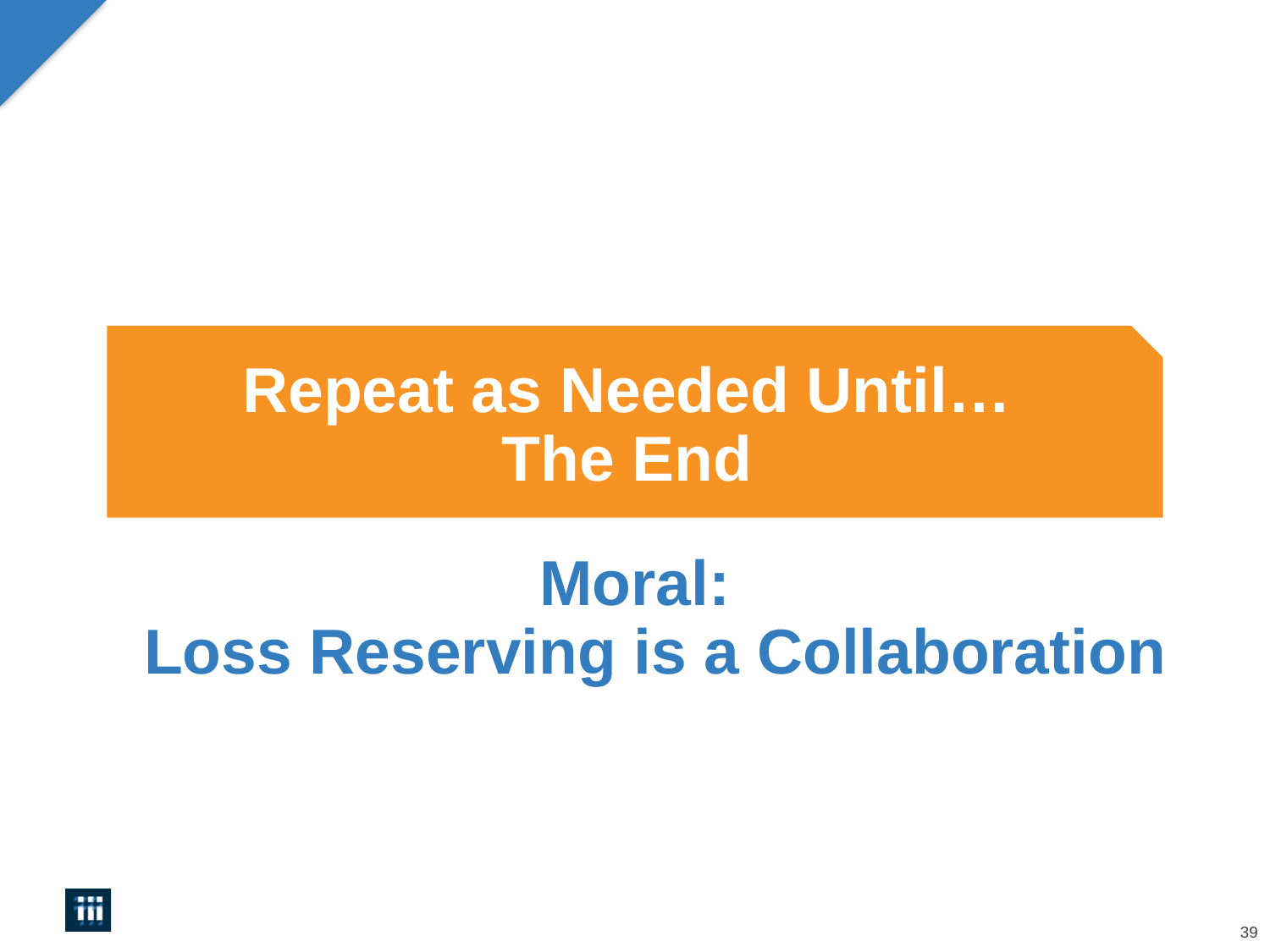

Repeat as Needed Until…
The End
Moral:
Loss Reserving is a Collaboration